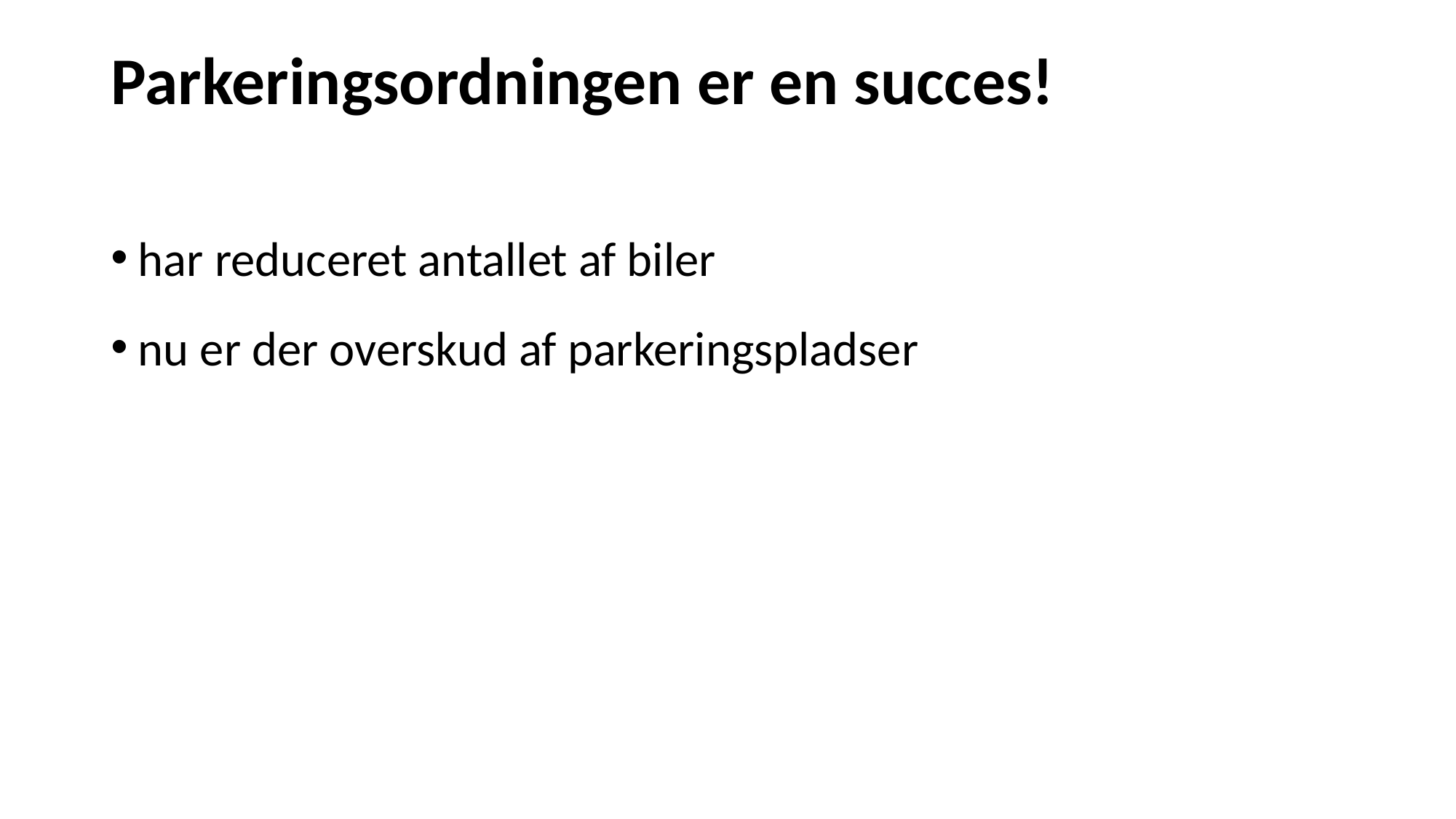

# Parkeringsordningen er en succes!
har reduceret antallet af biler
nu er der overskud af parkeringspladser